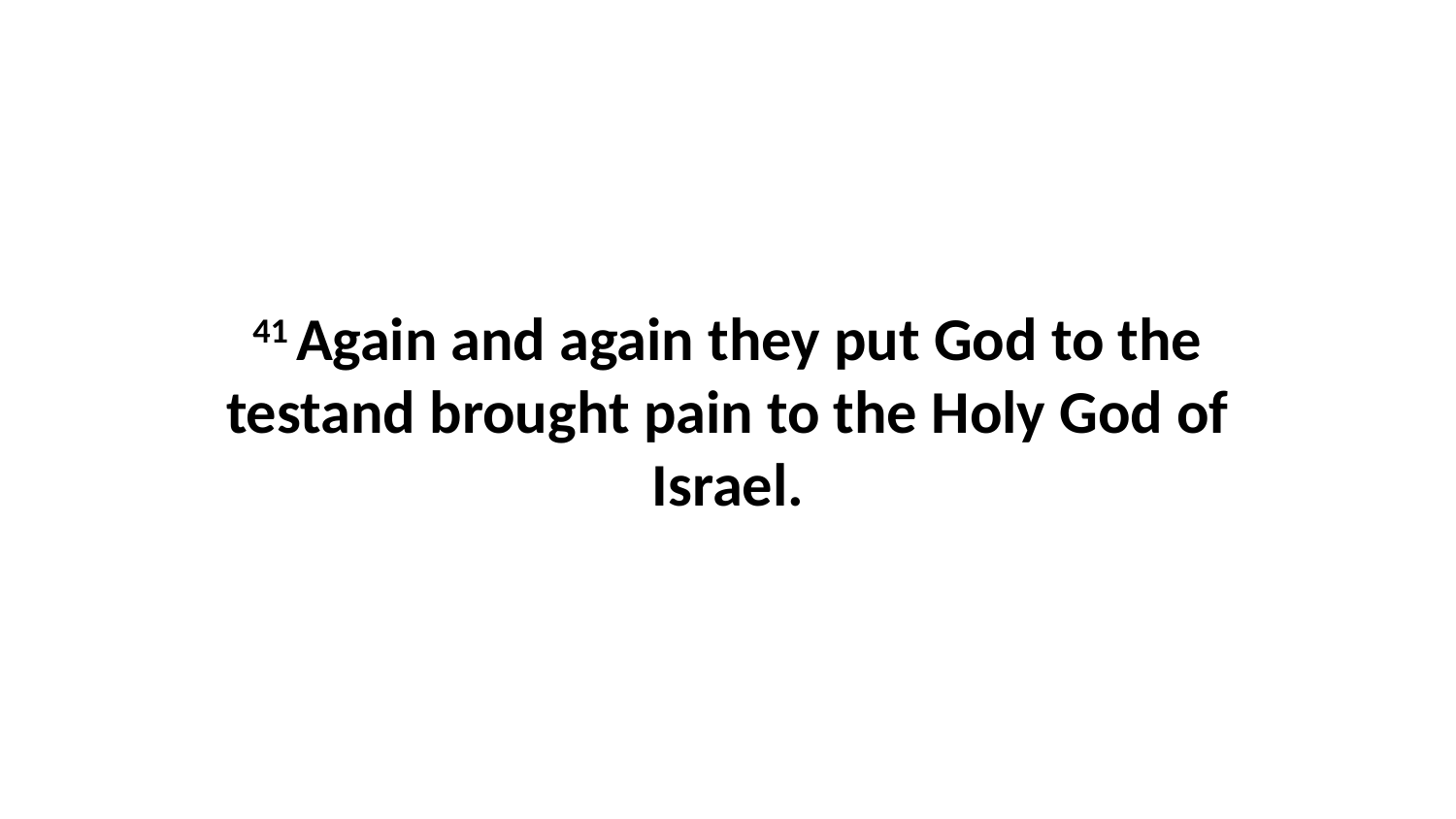

41 Again and again they put God to the testand brought pain to the Holy God of Israel.